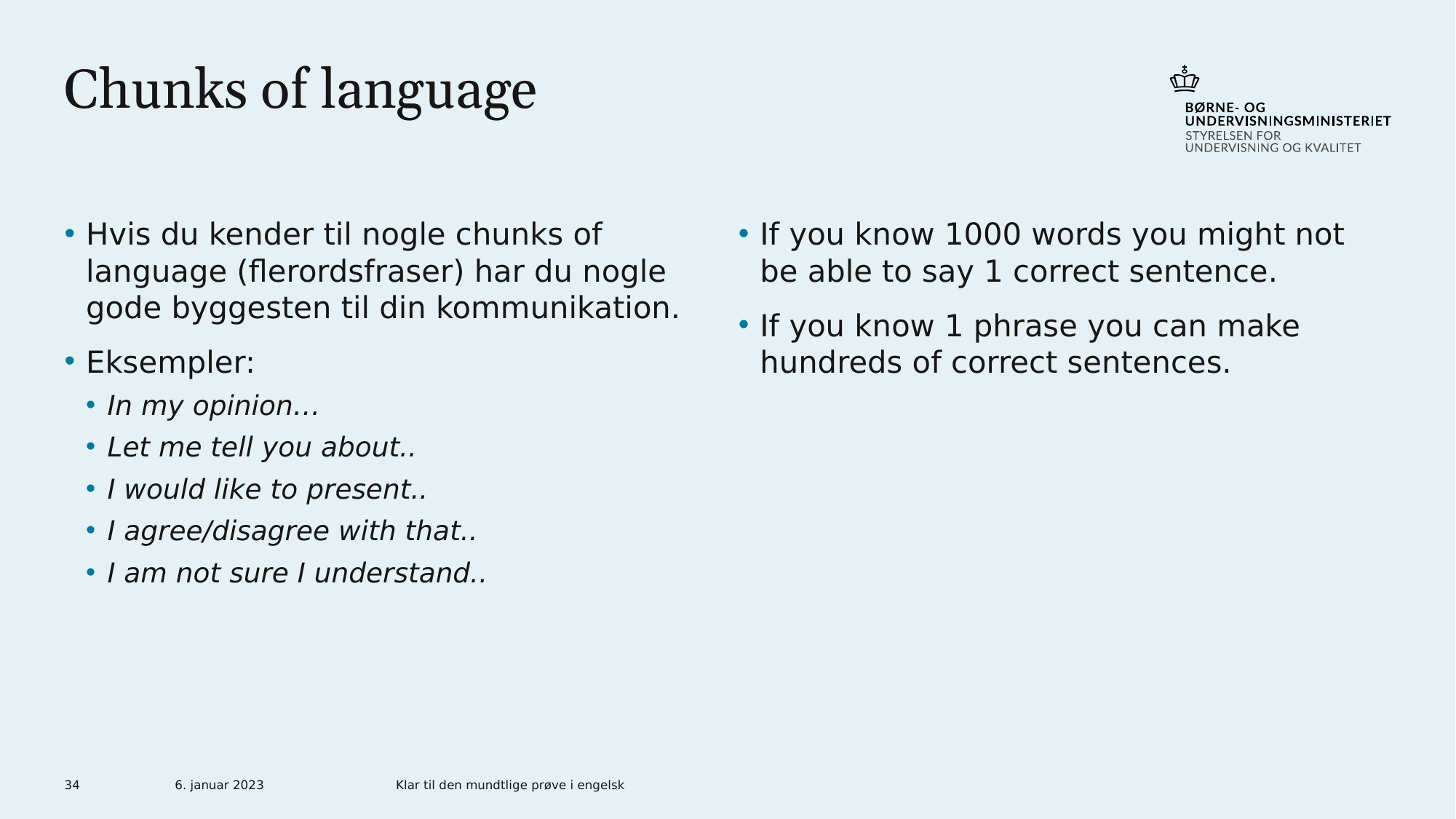

# Chunks of language
Hvis du kender til nogle chunks of language (flerordsfraser) har du nogle gode byggesten til din kommunikation.
Eksempler:
In my opinion…
Let me tell you about..
I would like to present..
I agree/disagree with that..
I am not sure I understand..
If you know 1000 words you might not be able to say 1 correct sentence.
If you know 1 phrase you can make hundreds of correct sentences.

34
6. januar 2023
Klar til den mundtlige prøve i engelsk